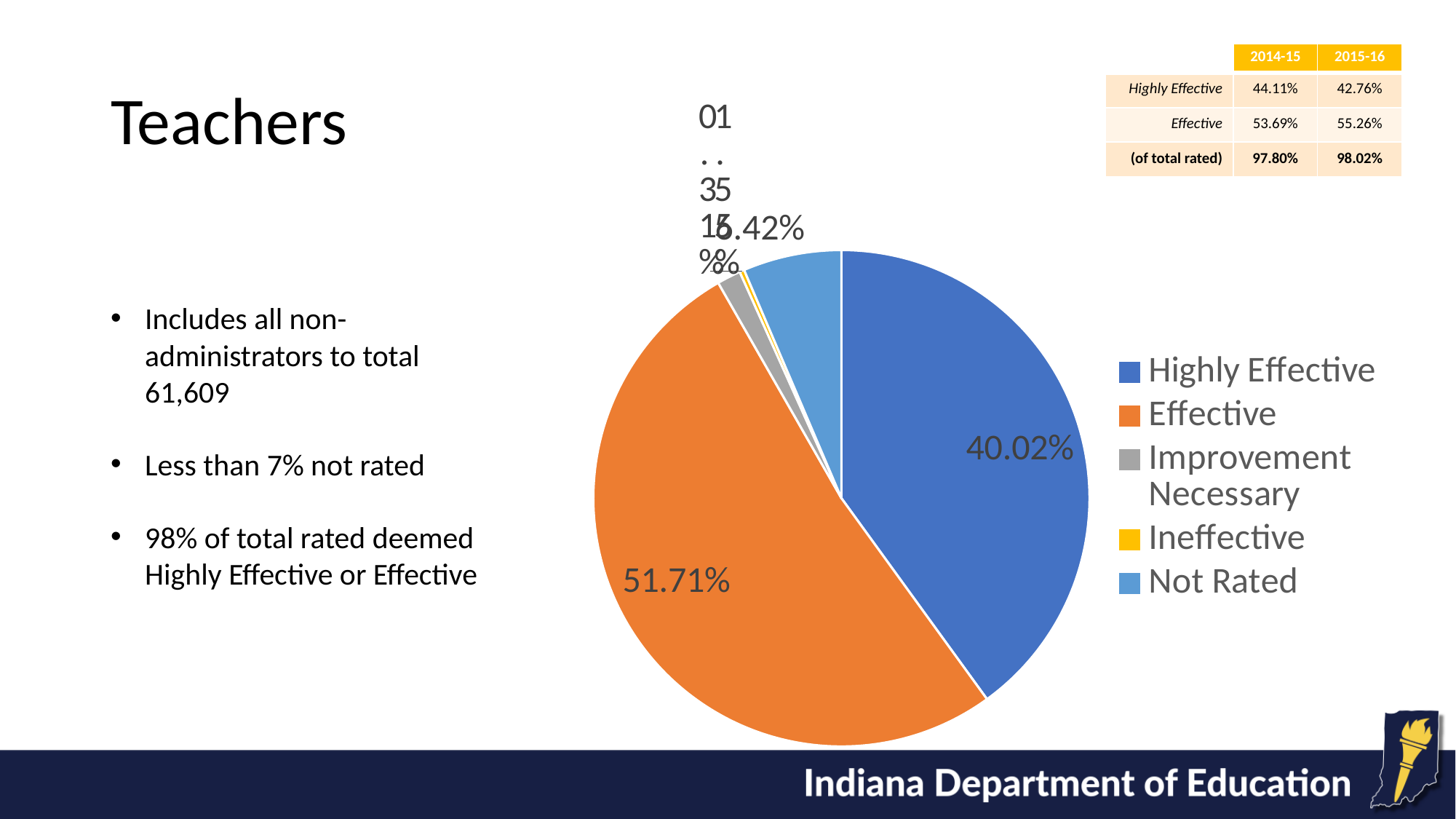

# Teachers
|  | 2014-15 | 2015-16 |
| --- | --- | --- |
| Highly Effective | 44.11% | 42.76% |
| Effective | 53.69% | 55.26% |
| (of total rated) | 97.80% | 98.02% |

### Chart

| Category |  |
|---|---|
| Highly Effective  | 24653.0 |
| Effective | 31860.0 |
| Improvement Necessary | 954.0 |
| Ineffective | 188.0 |
| Not Rated | 3954.0 |
Includes all non-administrators to total 61,609

Less than 7% not rated

98% of total rated deemed Highly Effective or Effective